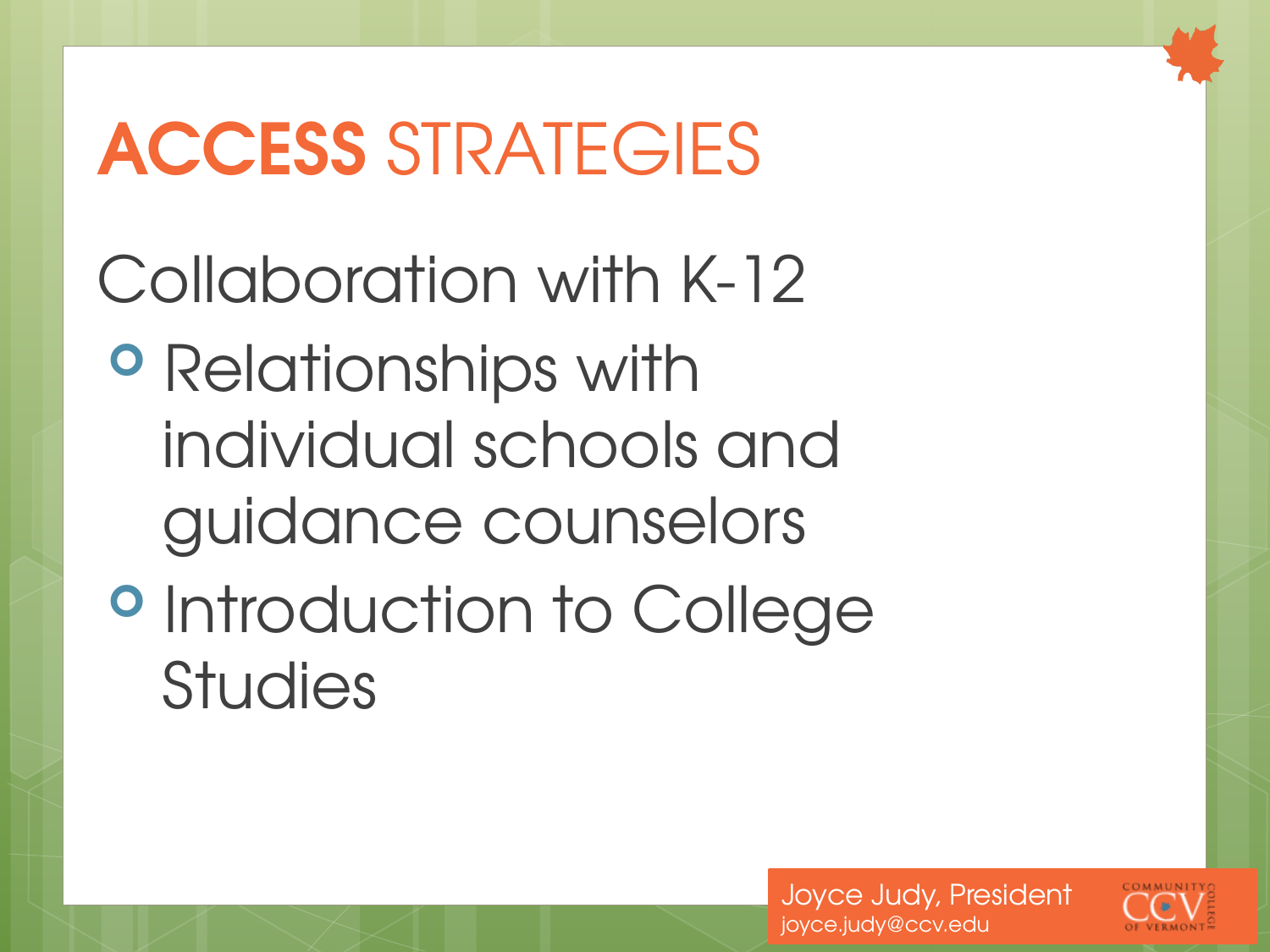

# Access Strategies
Collaboration with K-12
 Relationships with
 individual schools and
 guidance counselors
 Introduction to College
 Studies